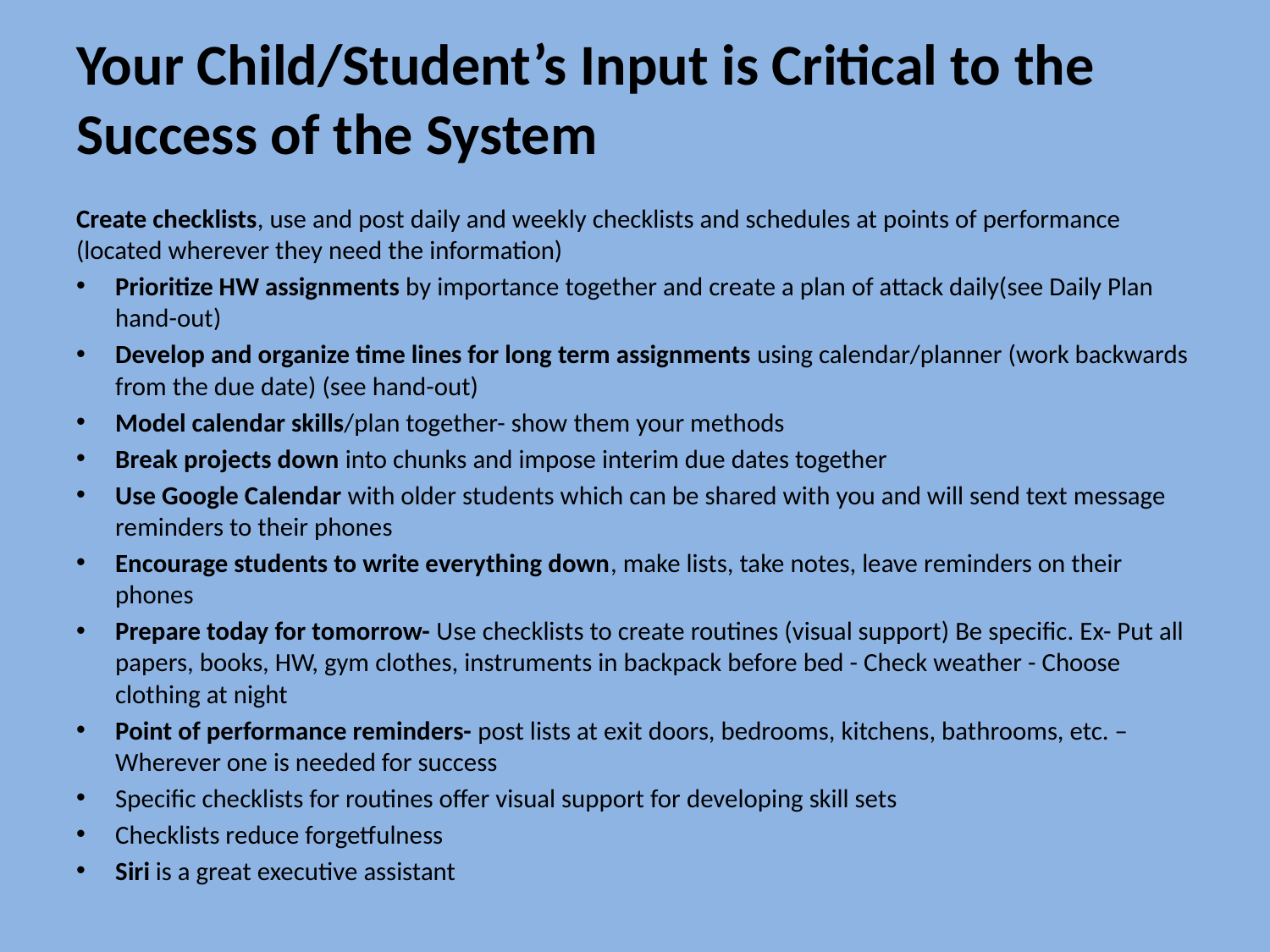

#
Your Child/Student’s Input is Critical to the Success of the System

Create checklists, use and post daily and weekly checklists and schedules at points of performance (located wherever they need the information)
Prioritize HW assignments by importance together and create a plan of attack daily(see Daily Plan hand-out)
Develop and organize time lines for long term assignments using calendar/planner (work backwards from the due date) (see hand-out)
Model calendar skills/plan together- show them your methods
Break projects down into chunks and impose interim due dates together
Use Google Calendar with older students which can be shared with you and will send text message reminders to their phones
Encourage students to write everything down, make lists, take notes, leave reminders on their phones
Prepare today for tomorrow- Use checklists to create routines (visual support) Be specific. Ex- Put all papers, books, HW, gym clothes, instruments in backpack before bed - Check weather - Choose clothing at night
Point of performance reminders- post lists at exit doors, bedrooms, kitchens, bathrooms, etc. – Wherever one is needed for success
Specific checklists for routines offer visual support for developing skill sets
Checklists reduce forgetfulness
Siri is a great executive assistant